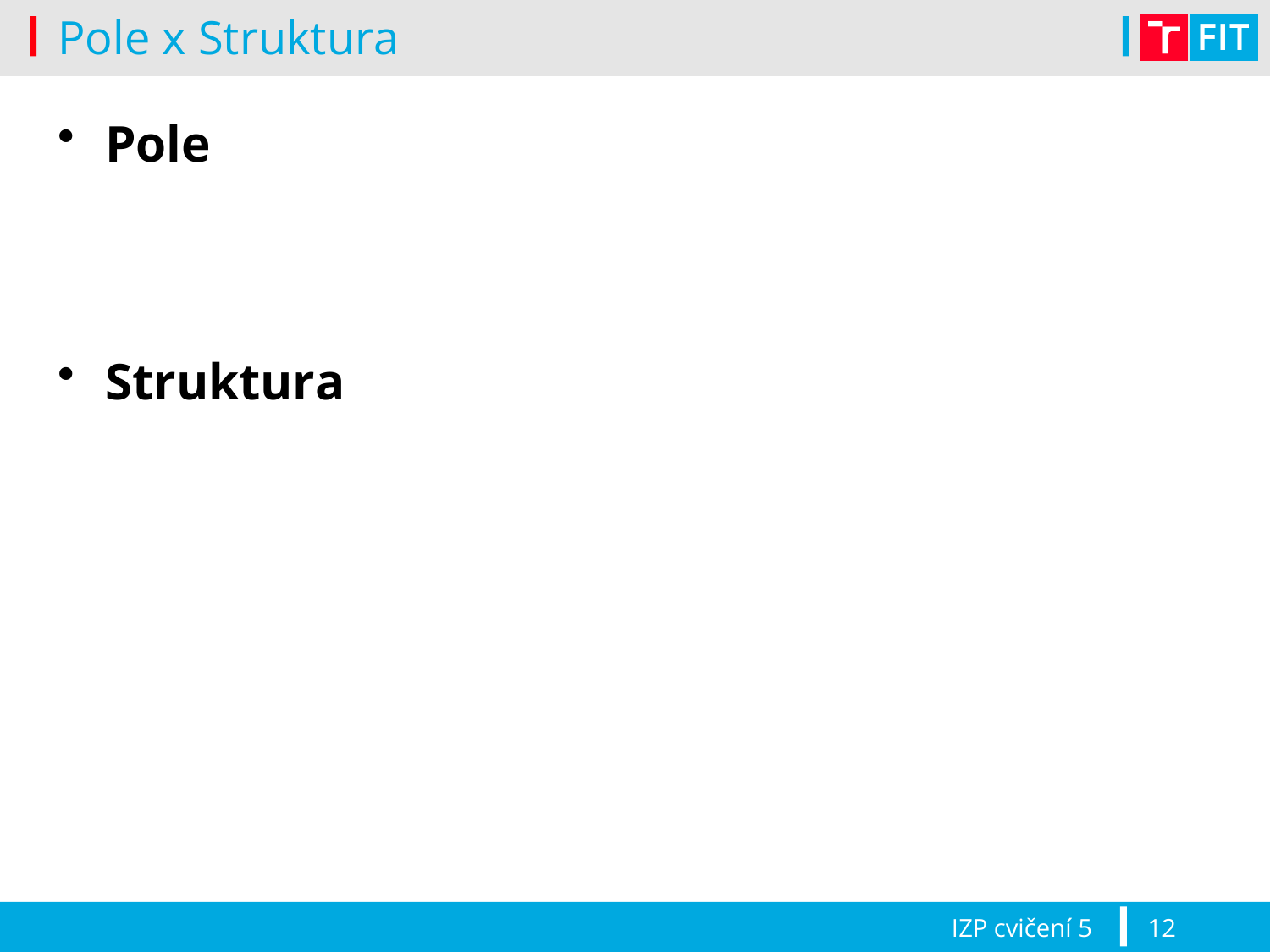

# Pole x Struktura
Pole

Struktura

IZP cvičení 5
12